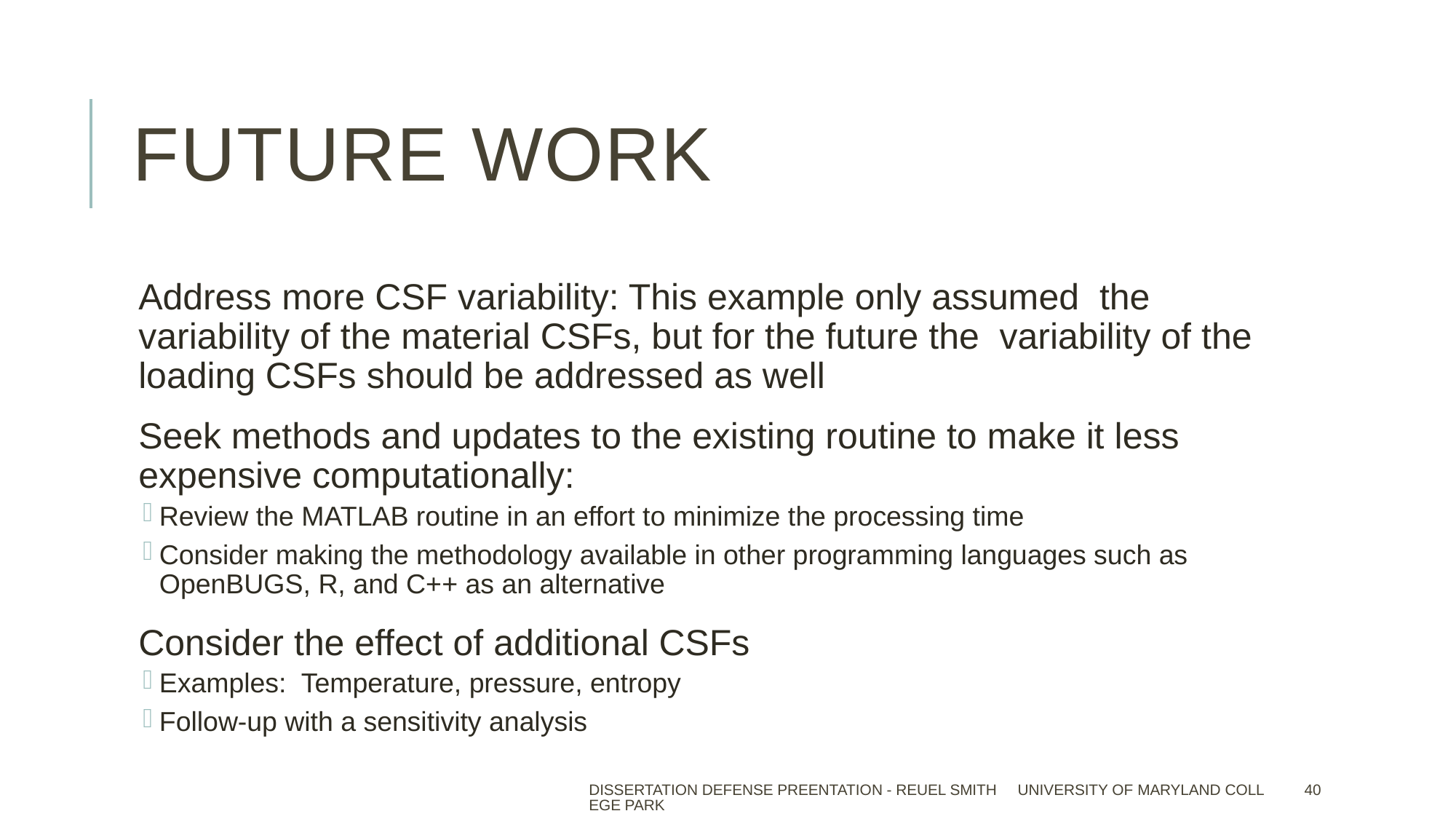

# Future Work
Address more CSF variability: This example only assumed  the variability of the material CSFs, but for the future the  variability of the loading CSFs should be addressed as well
Seek methods and updates to the existing routine to make it less expensive computationally:
Review the MATLAB routine in an effort to minimize the processing time
Consider making the methodology available in other programming languages such as OpenBUGS, R, and C++ as an alternative
Consider the effect of additional CSFs
Examples:  Temperature, pressure, entropy
Follow-up with a sensitivity analysis
Dissertation Defense Preentation - Reuel Smith     University of Maryland College Park
40